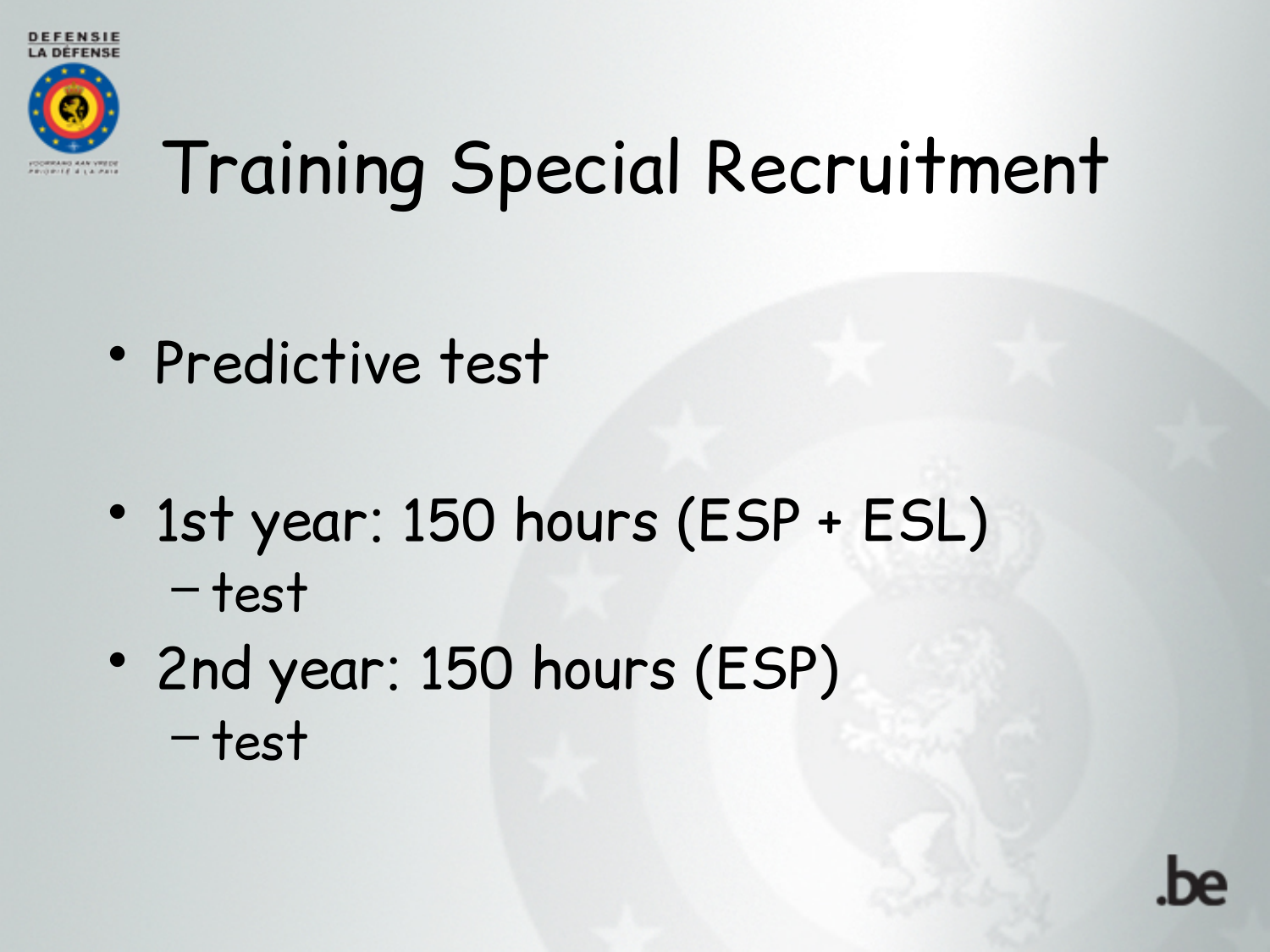

Training Special Recruitment

Predictive test

1st year: 150 hours (ESP + ESL)
test
2nd year: 150 hours (ESP)
test